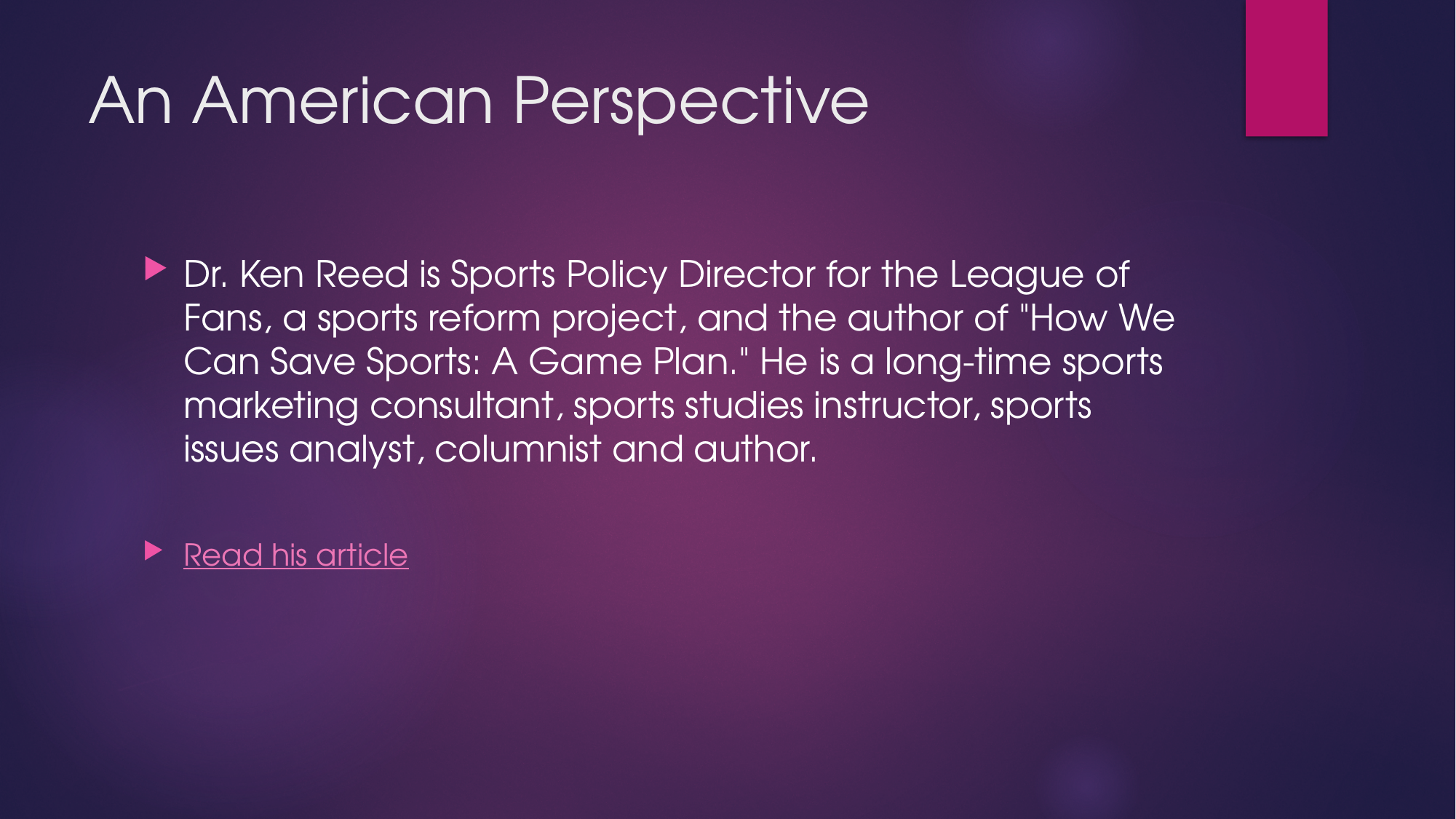

# An American Perspective
Dr. Ken Reed is Sports Policy Director for the League of Fans, a sports reform project, and the author of "How We Can Save Sports: A Game Plan." He is a long-time sports marketing consultant, sports studies instructor, sports issues analyst, columnist and author.

Read his article